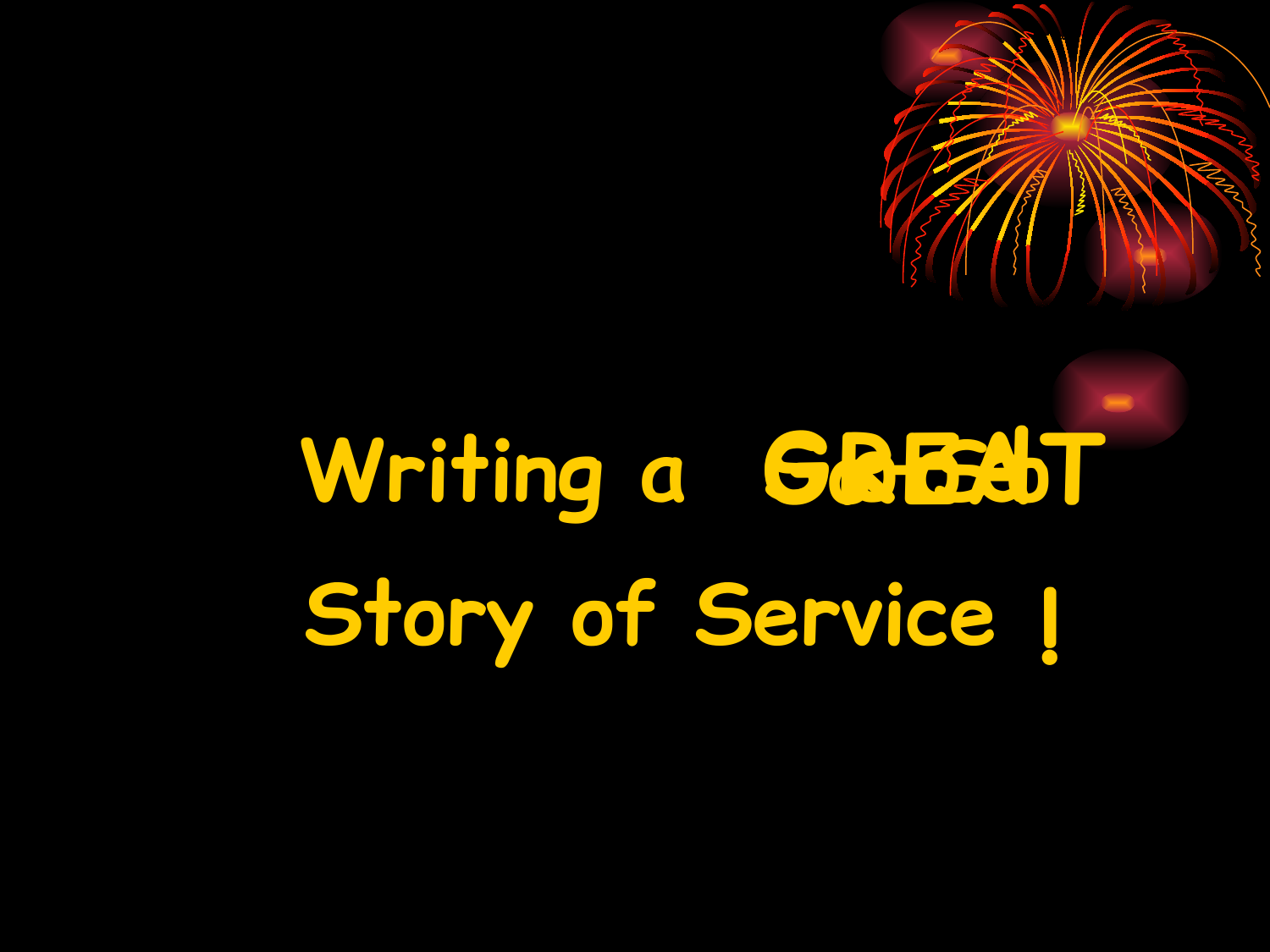

o
o
d
G
G
R
-
E
A
T
S
Writing a So–So
Story of Service
S
o
o
!